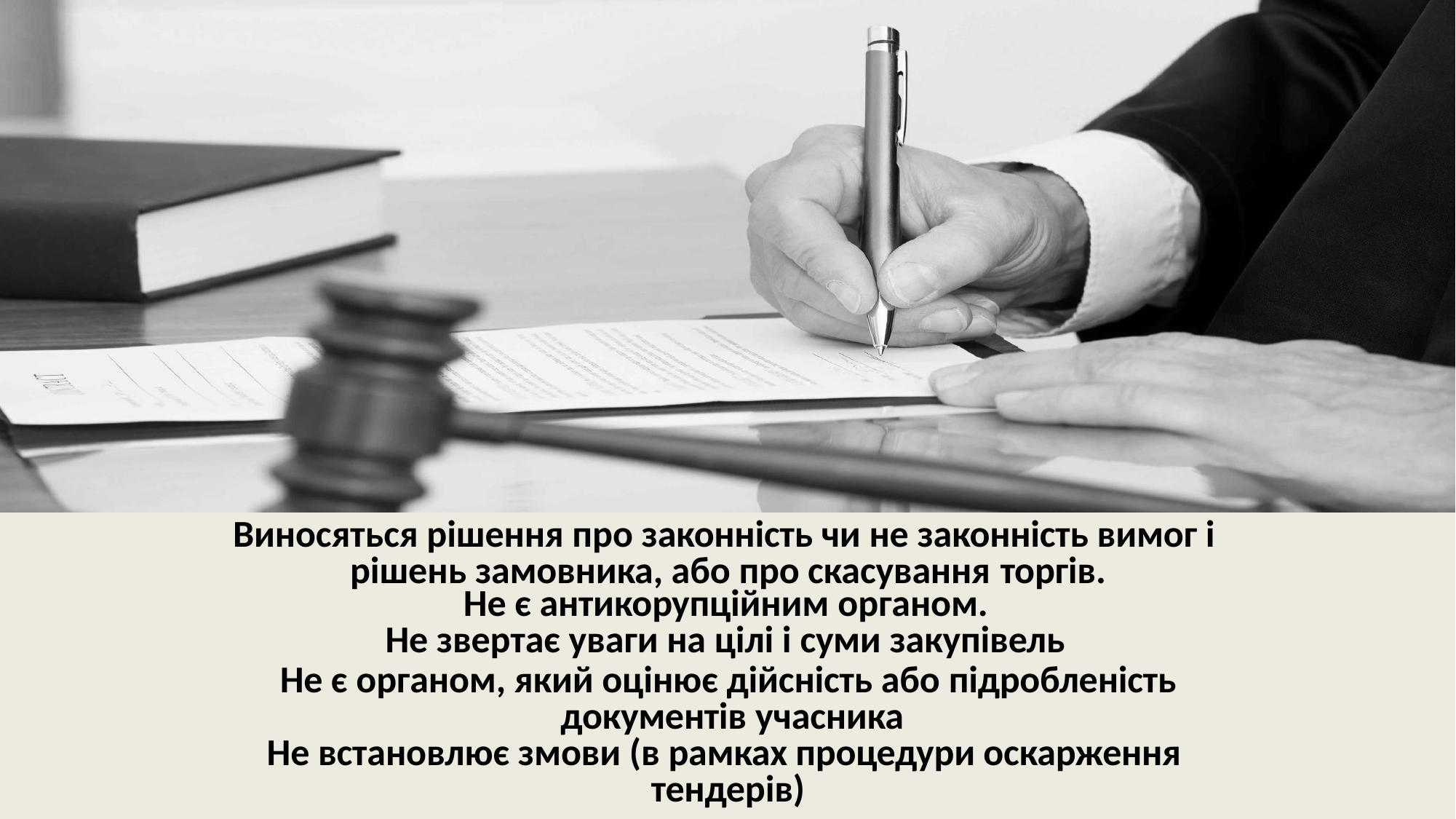

Виносяться рішення про законність чи не законність вимог і  рішень замовника, або про скасування торгів.
Не є антикорупційним органом.
Не звертає уваги на цілі і суми закупівель
Не є органом, який оцінює дійсність або підробленість  документів учасника
Не встановлює змови (в рамках процедури оскарження  тендерів)